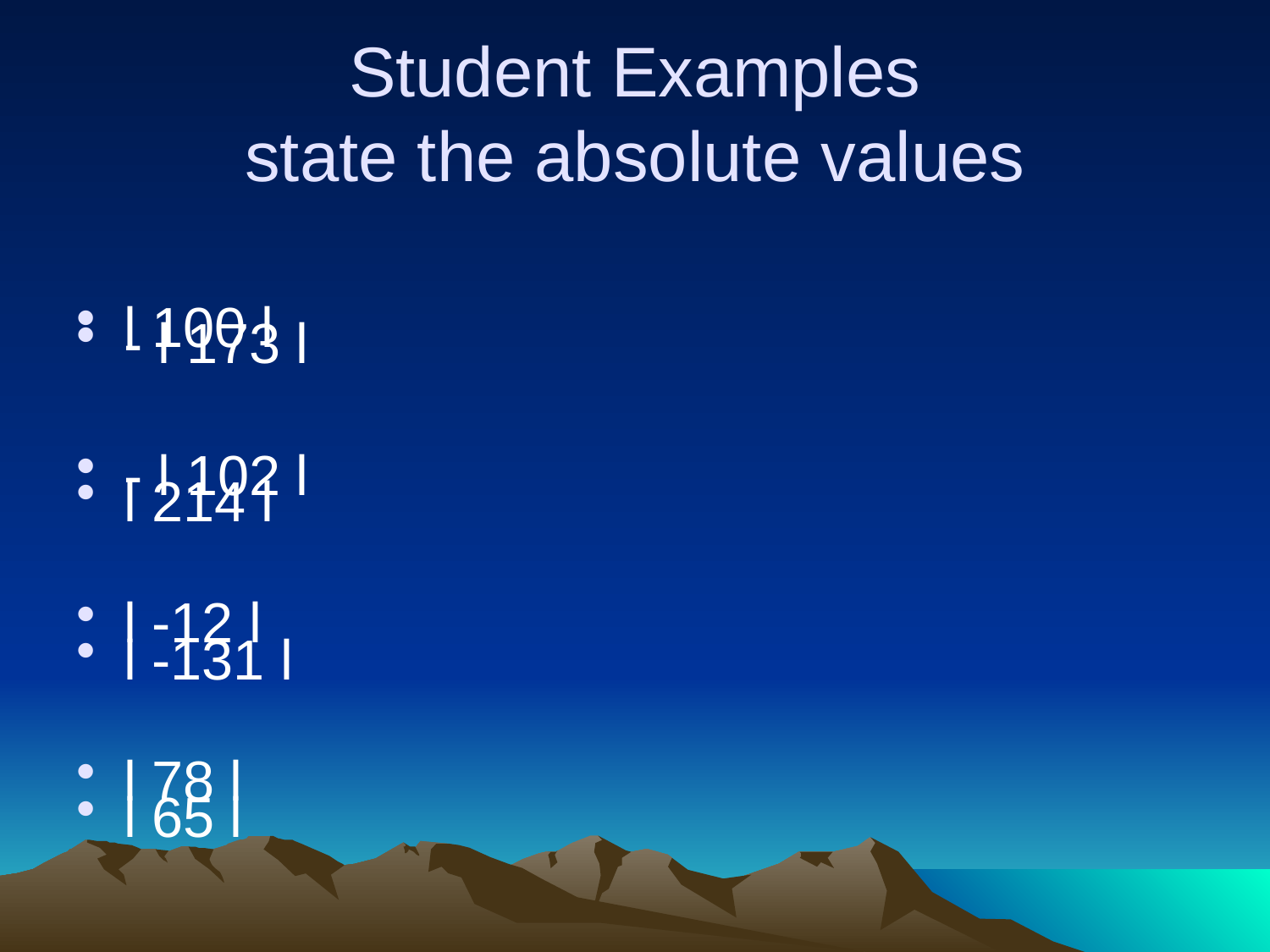

# Student Examples state the absolute values

l 100 l

- l 102 l

l -12 l

l 78 l

- l 173 l

l 214 l

l -131 l

l 65 l